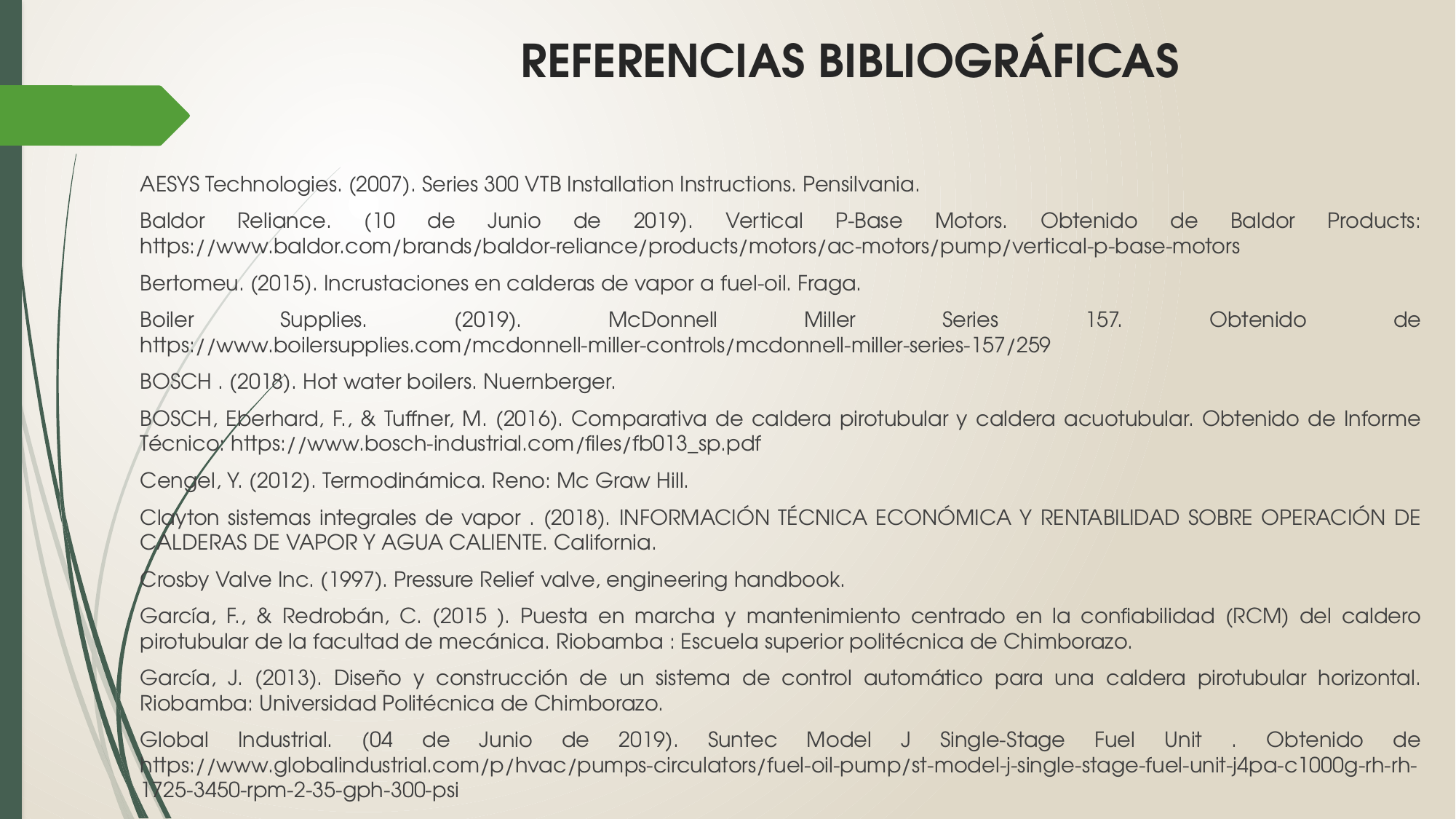

REFERENCIAS BIBLIOGRÁFICAS
AESYS Technologies. (2007). Series 300 VTB Installation Instructions. Pensilvania.
Baldor Reliance. (10 de Junio de 2019). Vertical P-Base Motors. Obtenido de Baldor Products: https://www.baldor.com/brands/baldor-reliance/products/motors/ac-motors/pump/vertical-p-base-motors
Bertomeu. (2015). Incrustaciones en calderas de vapor a fuel-oil. Fraga.
Boiler Supplies. (2019). McDonnell Miller Series 157. Obtenido de https://www.boilersupplies.com/mcdonnell-miller-controls/mcdonnell-miller-series-157/259
BOSCH . (2018). Hot water boilers. Nuernberger.
BOSCH, Eberhard, F., & Tuffner, M. (2016). Comparativa de caldera pirotubular y caldera acuotubular. Obtenido de Informe Técnico: https://www.bosch-industrial.com/files/fb013_sp.pdf
Cengel, Y. (2012). Termodinámica. Reno: Mc Graw Hill.
Clayton sistemas integrales de vapor . (2018). INFORMACIÓN TÉCNICA ECONÓMICA Y RENTABILIDAD SOBRE OPERACIÓN DE CALDERAS DE VAPOR Y AGUA CALIENTE. California.
Crosby Valve Inc. (1997). Pressure Relief valve, engineering handbook.
García, F., & Redrobán, C. (2015 ). Puesta en marcha y mantenimiento centrado en la confiabilidad (RCM) del caldero pirotubular de la facultad de mecánica. Riobamba : Escuela superior politécnica de Chimborazo.
García, J. (2013). Diseño y construcción de un sistema de control automático para una caldera pirotubular horizontal. Riobamba: Universidad Politécnica de Chimborazo.
Global Industrial. (04 de Junio de 2019). Suntec Model J Single-Stage Fuel Unit . Obtenido de https://www.globalindustrial.com/p/hvac/pumps-circulators/fuel-oil-pump/st-model-j-single-stage-fuel-unit-j4pa-c1000g-rh-rh-1725-3450-rpm-2-35-gph-300-psi